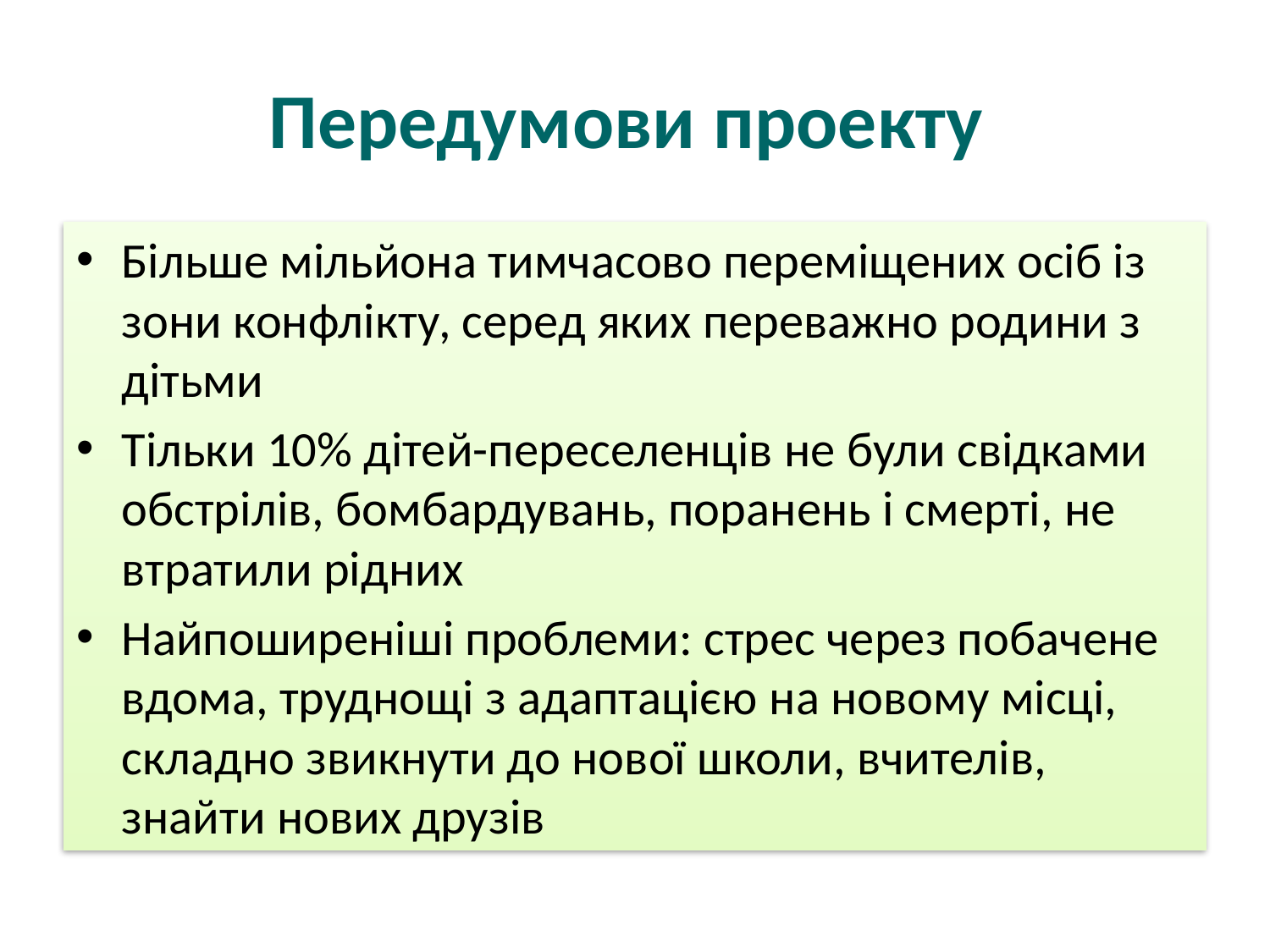

# Передумови проекту
Більше мільйона тимчасово переміщених осіб із зони конфлікту, серед яких переважно родини з дітьми
Тільки 10% дітей-переселенців не були свідками обстрілів, бомбардувань, поранень і смерті, не втратили рідних
Найпоширеніші проблеми: стрес через побачене вдома, труднощі з адаптацією на новому місці, складно звикнути до нової школи, вчителів, знайти нових друзів